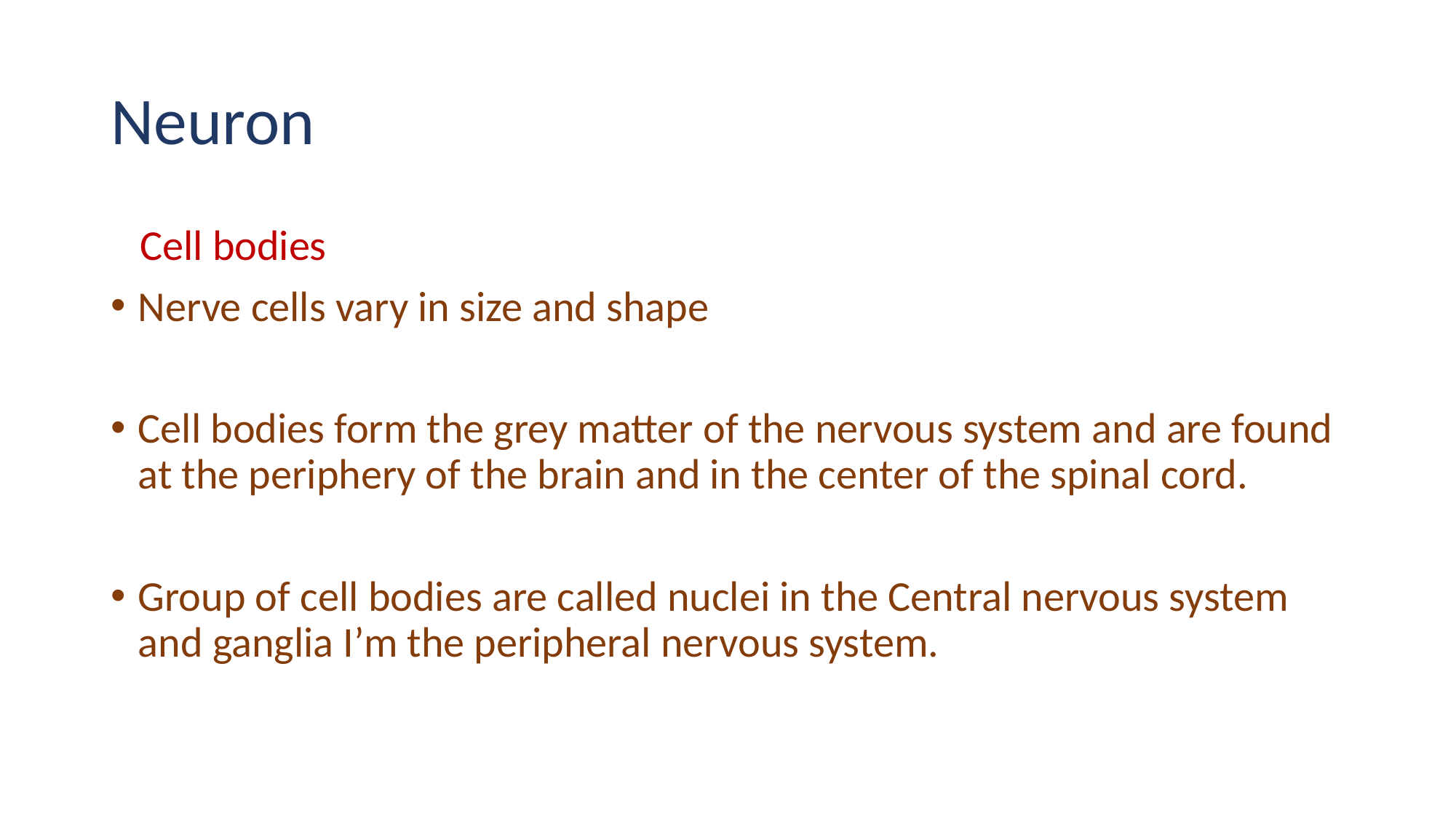

# Neuron
   Cell bodies
Nerve cells vary in size and shape

Cell bodies form the grey matter of the nervous system and are found  at the periphery of the brain and in the center of the spinal cord.

Group of cell bodies are called nuclei in the Central nervous system and ganglia I’m the peripheral nervous system.